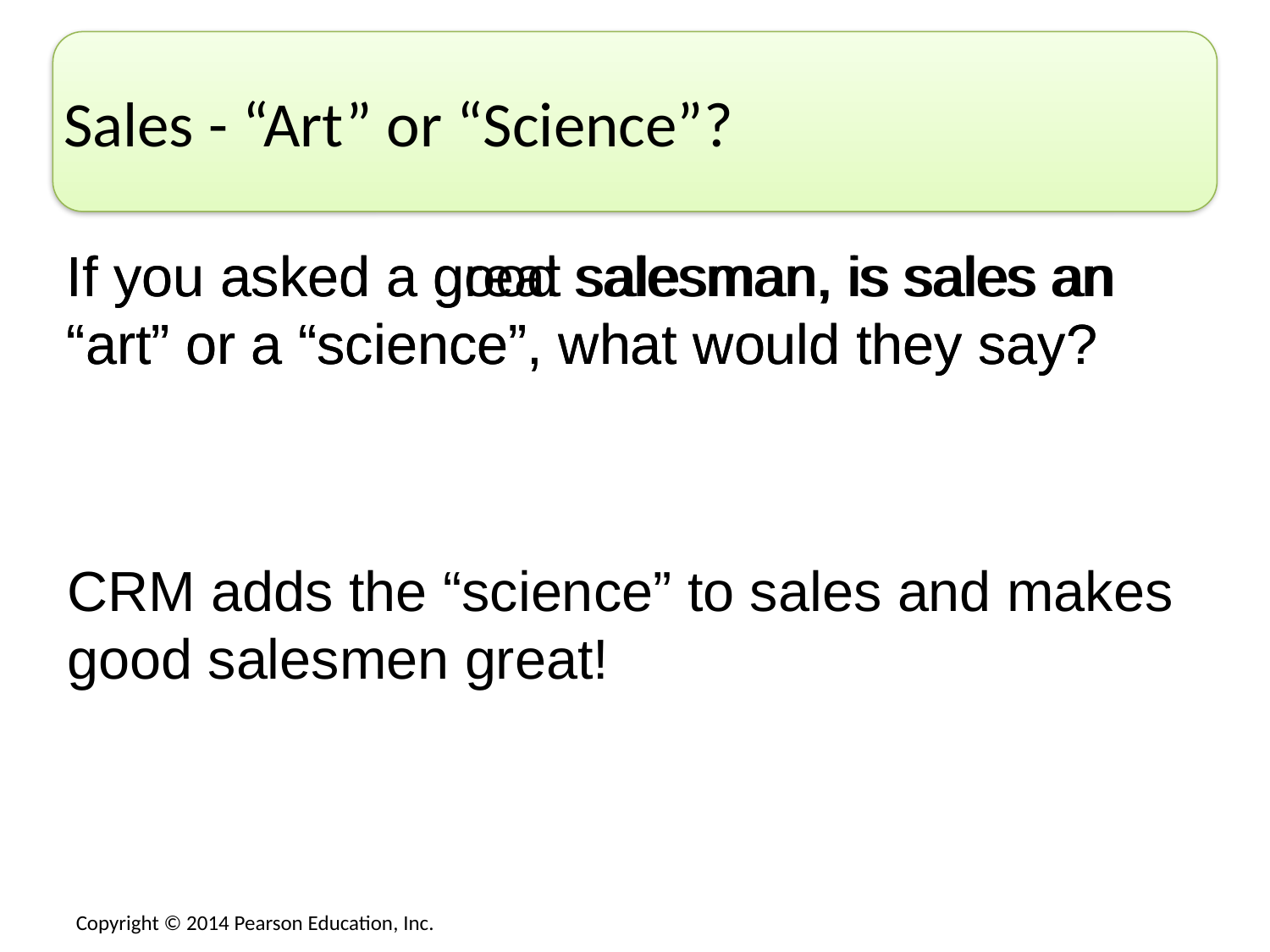

# Sales - “Art” or “Science”?
If you asked a good salesman, is sales an “art” or a “science”, what would they say?
If you asked a great salesman, is sales an “art” or a “science”, what would they say?

CRM adds the “science” to sales and makes good salesmen great!